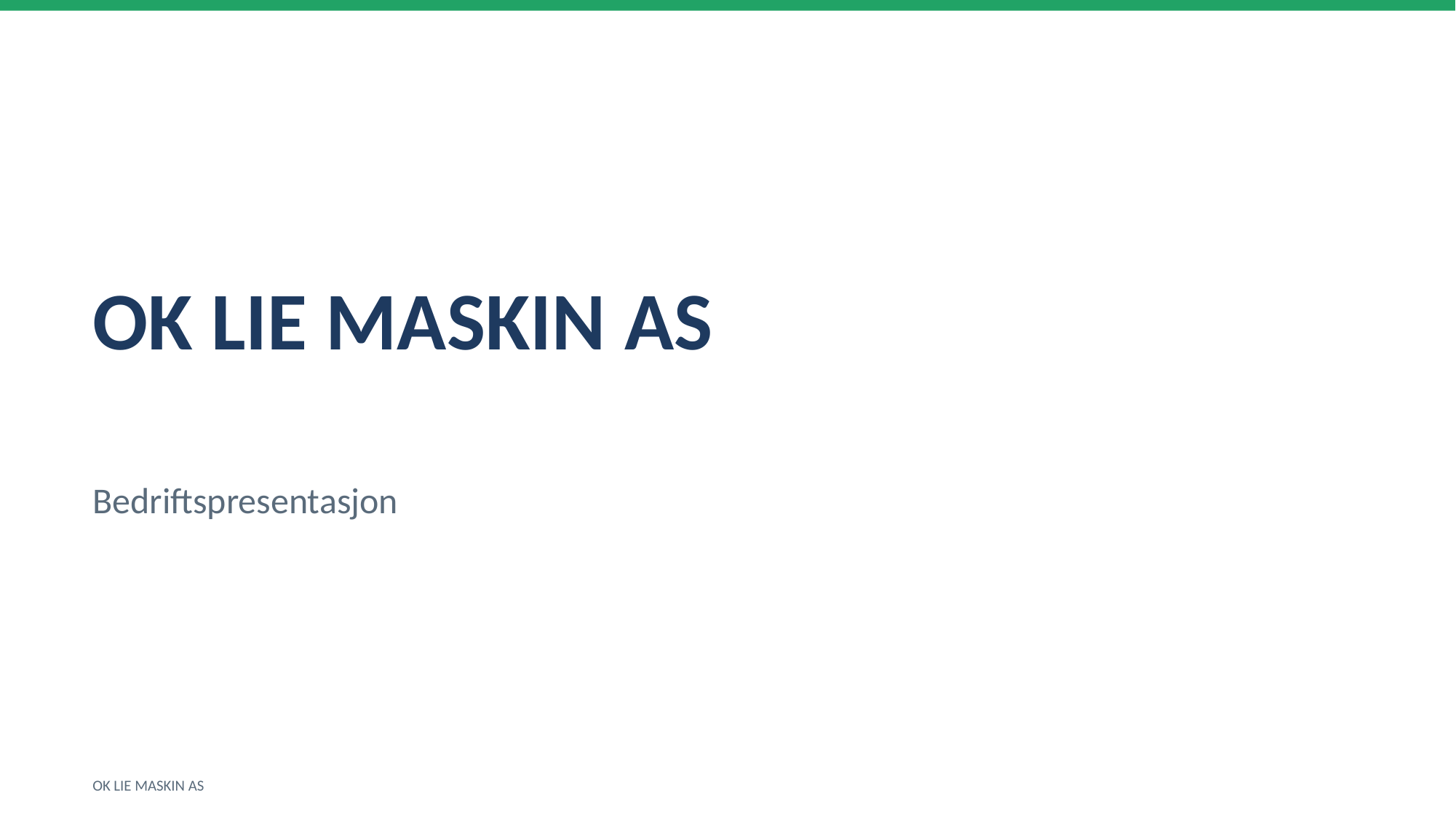

OK LIE MASKIN AS
Bedriftspresentasjon
OK LIE MASKIN AS